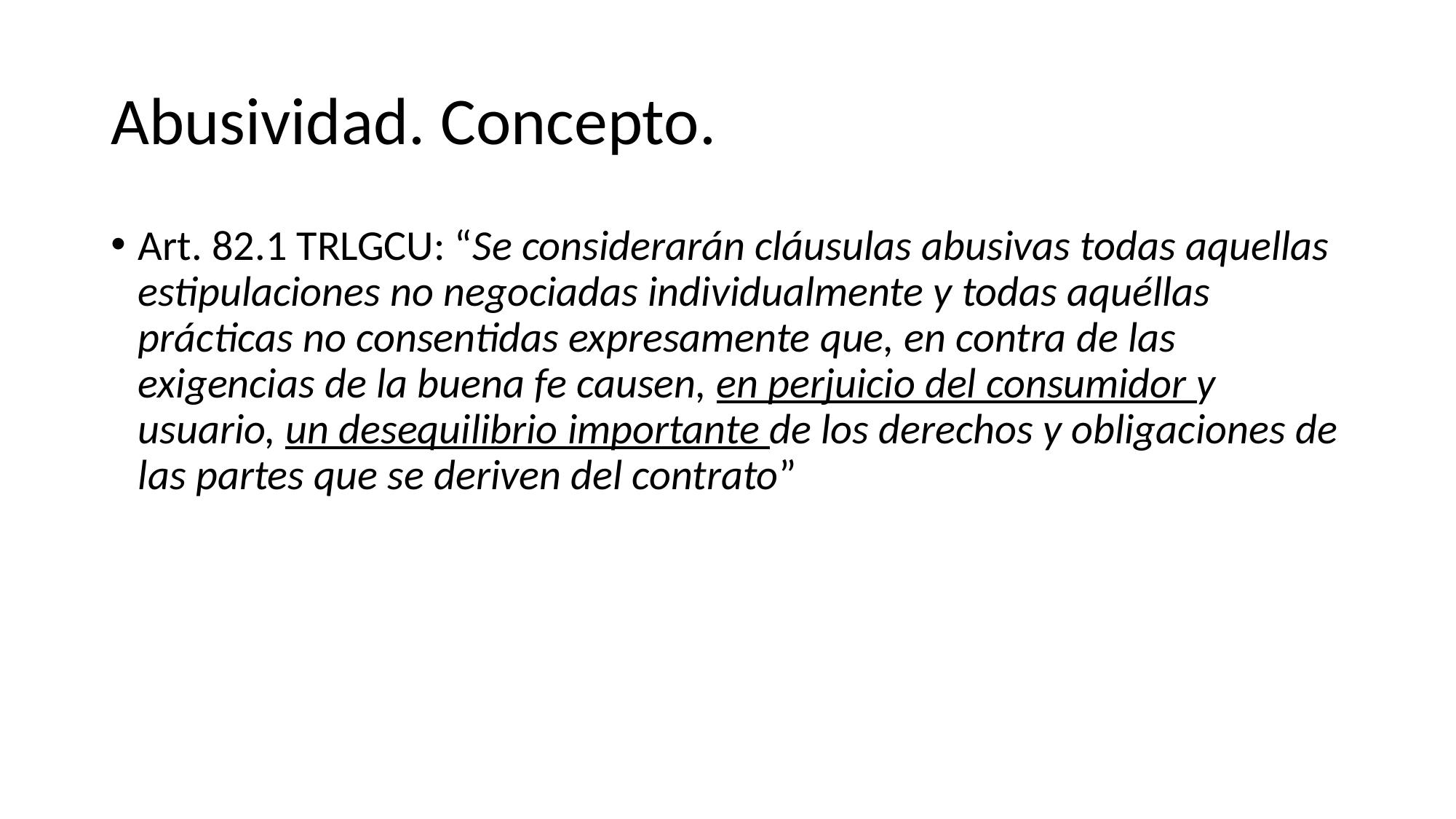

# Abusividad. Concepto.
Art. 82.1 TRLGCU: “Se considerarán cláusulas abusivas todas aquellas estipulaciones no negociadas individualmente y todas aquéllas prácticas no consentidas expresamente que, en contra de las exigencias de la buena fe causen, en perjuicio del consumidor y usuario, un desequilibrio importante de los derechos y obligaciones de las partes que se deriven del contrato”